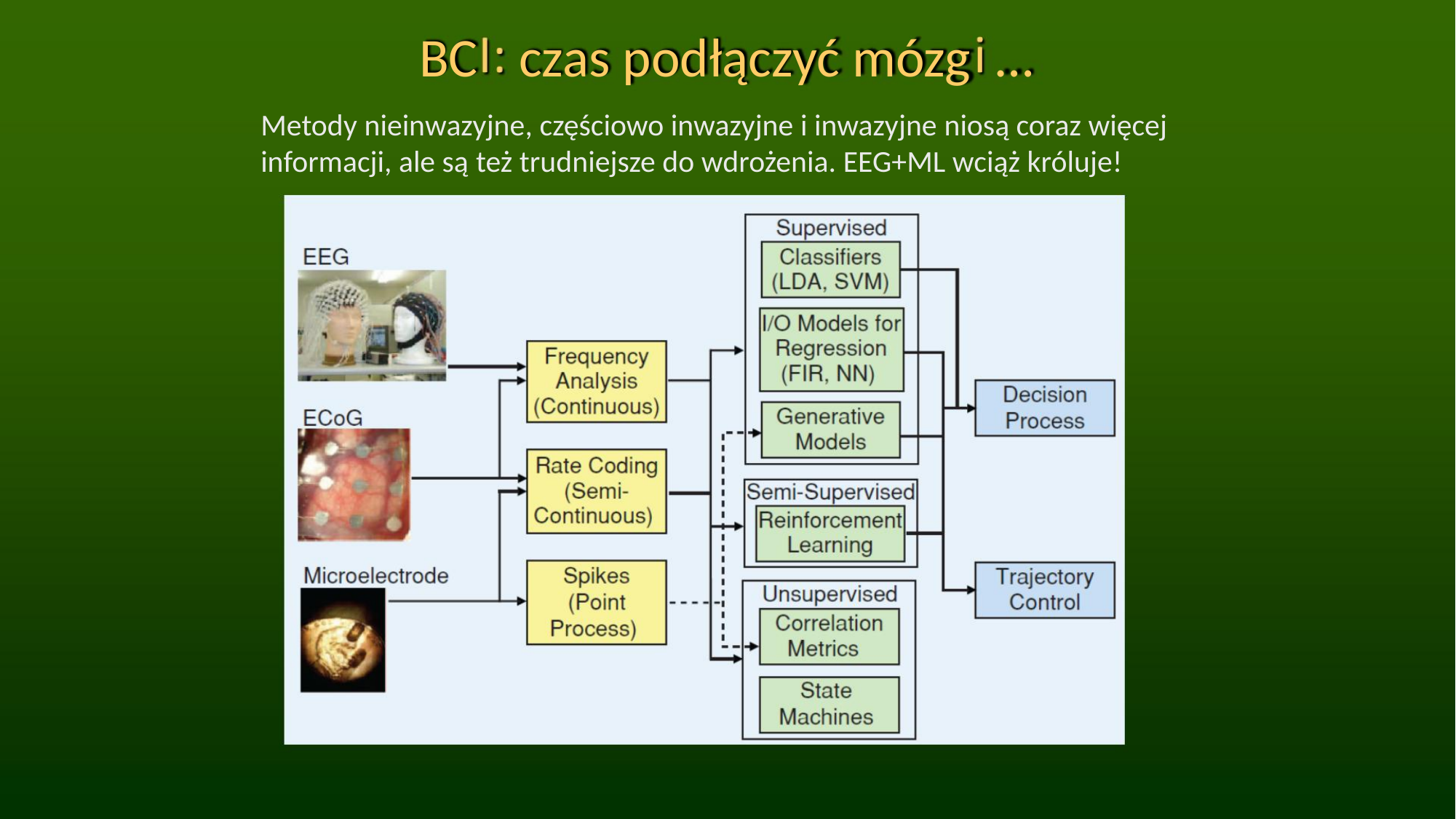

BC czas podłączyć mózg …
Metody nieinwazyjne, częściowo inwazyjne i inwazyjne niosą coraz więcej
informacji, ale są też trudniejsze do wdrożenia. EEG+ML wciąż króluje!